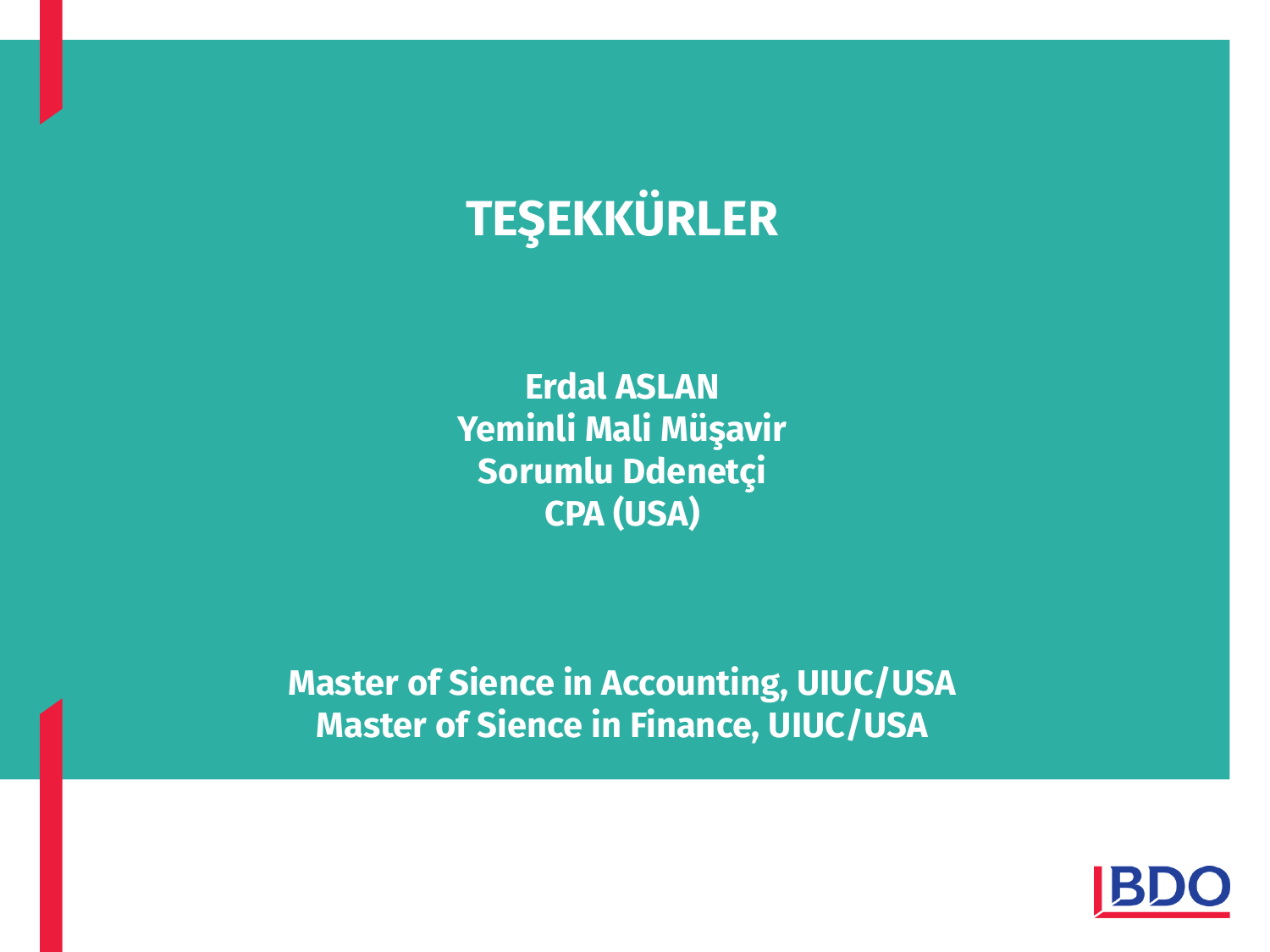

TEŞEKKÜRLER

Erdal ASLAN
Yeminli Mali Müşavir
Sorumlu Ddenetçi
CPA (USA)

Master of Sience in Accounting, UIUC/USA
Master of Sience in Finance, UIUC/USA